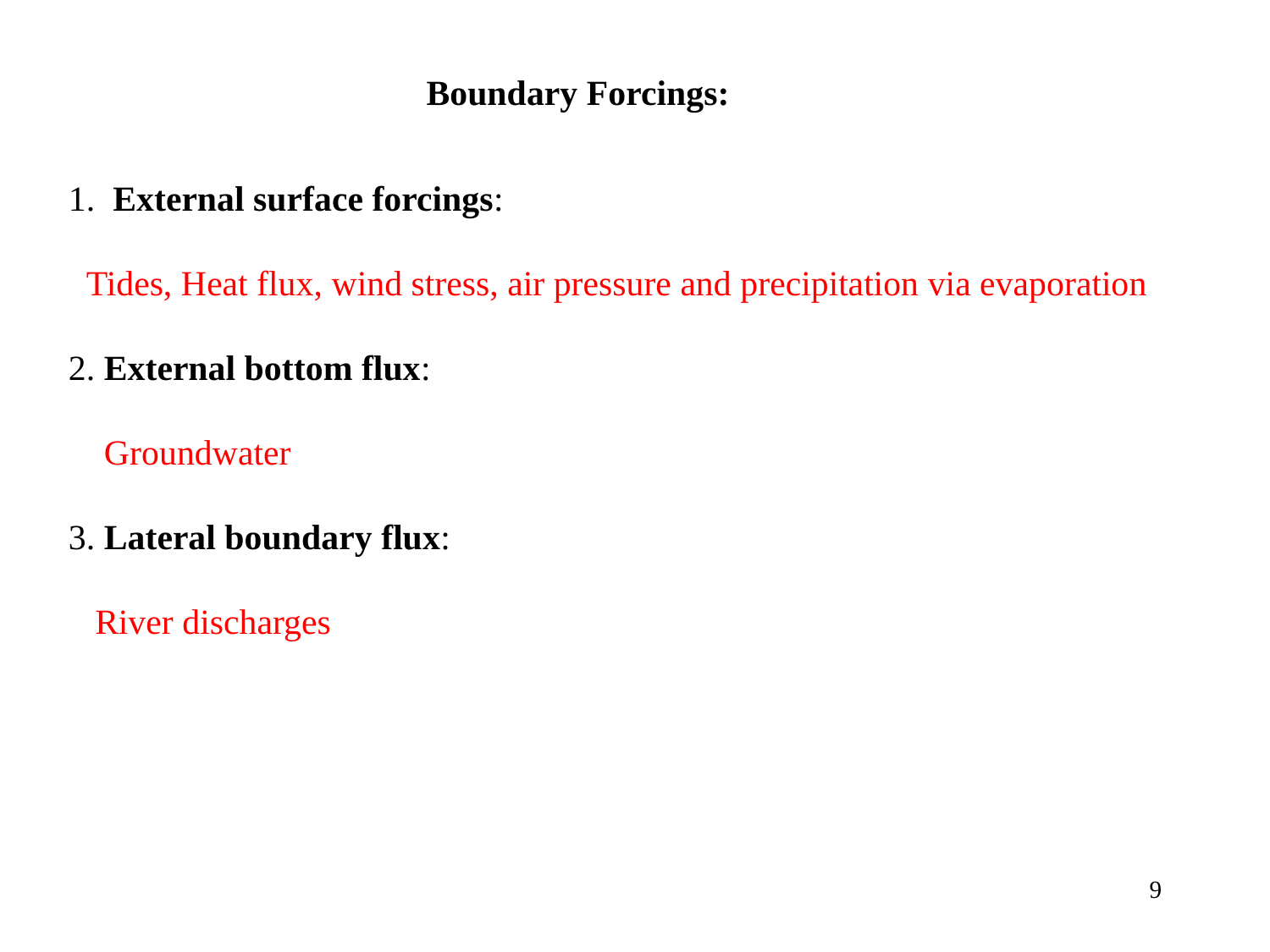

Boundary Forcings:
1.  External surface forcings:

  Tides, Heat flux, wind stress, air pressure and precipitation via evaporation

2. External bottom flux:

    Groundwater

3. Lateral boundary flux:

   River discharges

9